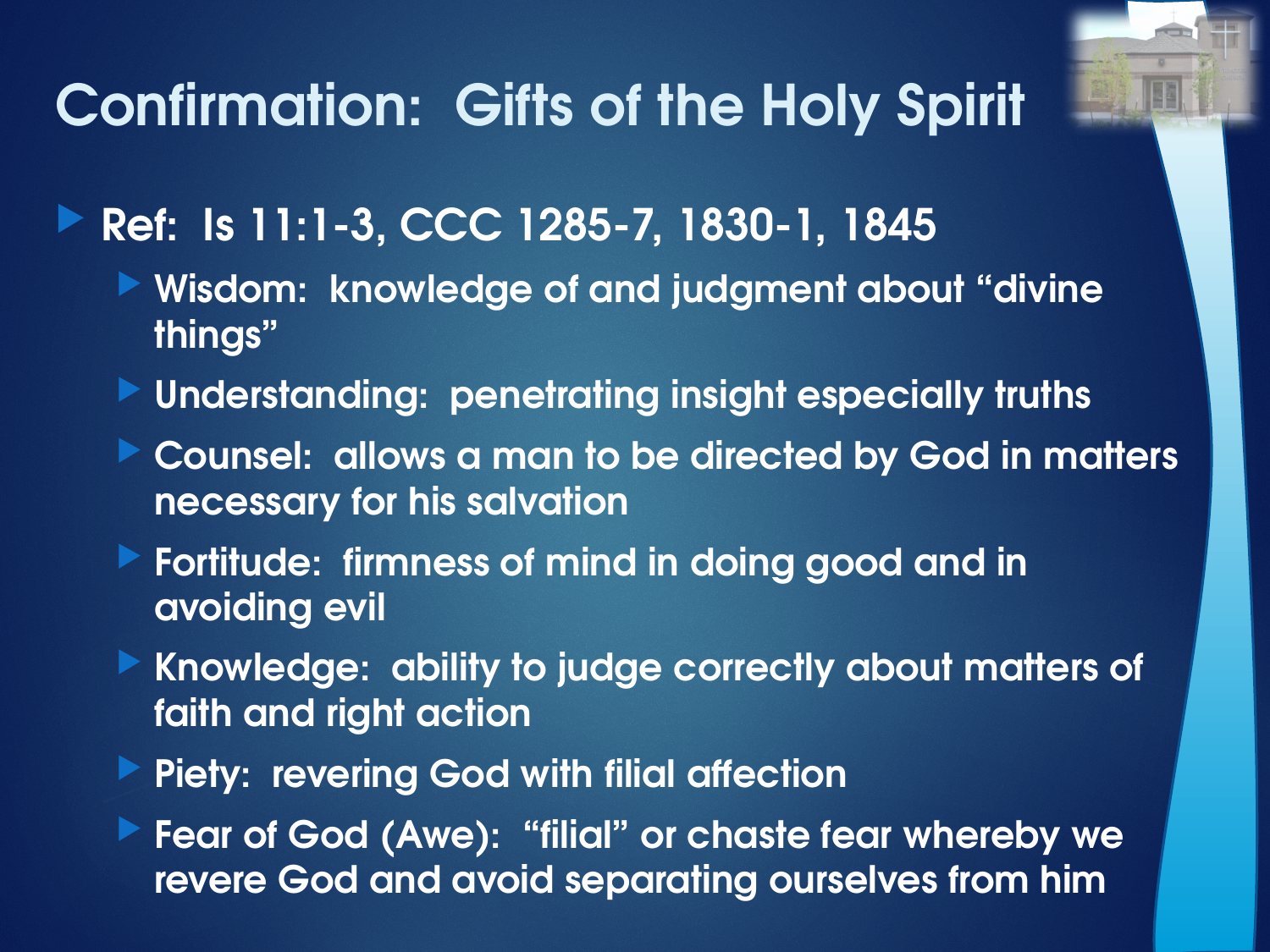

# Confirmation:  Gifts of the Holy Spirit
Ref:  Is 11:1-3, CCC 1285-7, 1830-1, 1845
Wisdom:  knowledge of and judgment about “divine things”
Understanding:  penetrating insight especially truths
Counsel:  allows a man to be directed by God in matters necessary for his salvation
Fortitude:  firmness of mind in doing good and in avoiding evil
Knowledge:  ability to judge correctly about matters of faith and right action
Piety:  revering God with filial affection
Fear of God (Awe):  “filial” or chaste fear whereby we revere God and avoid separating ourselves from him